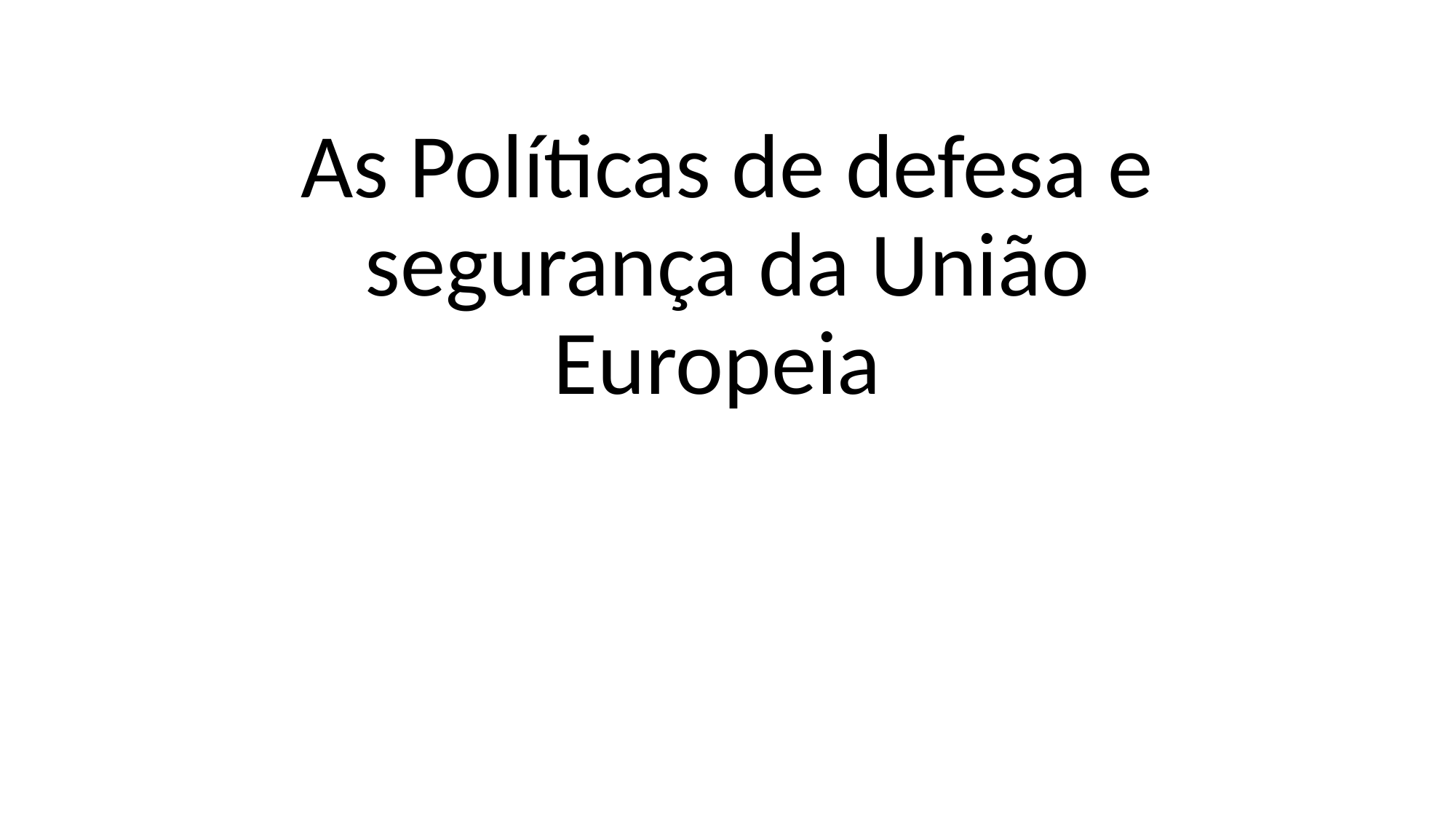

# As Políticas de defesa e segurança da União Europeia